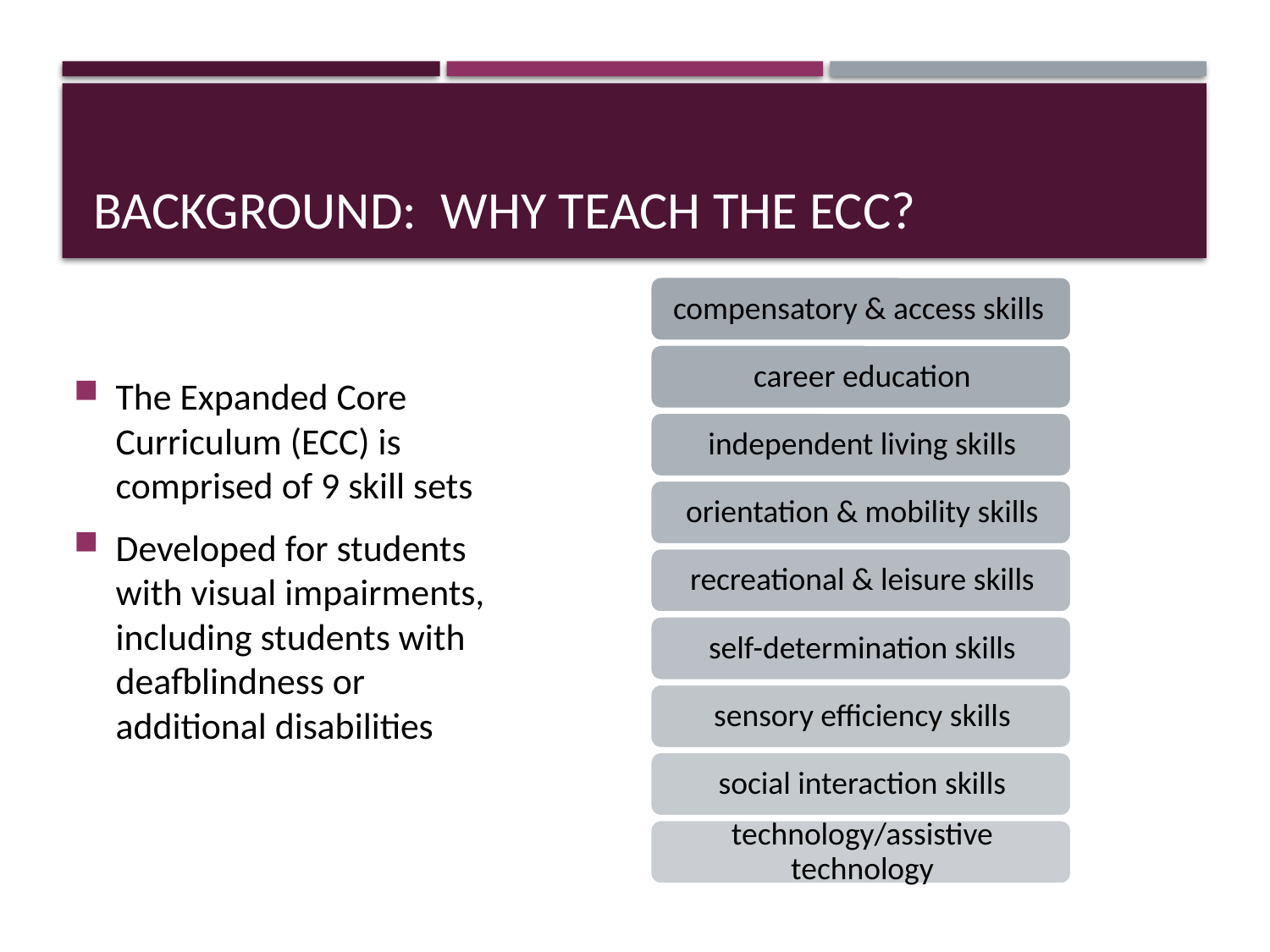

# Background:  Why teach the ECC?
compensatory & access skills
career education
independent living skills
orientation & mobility skills
recreational & leisure skills
self-determination skills
sensory efficiency skills
social interaction skills
technology/assistive technology
The Expanded Core Curriculum (ECC) is comprised of 9 skill sets
Developed for students with visual impairments, including students with deafblindness or additional disabilities